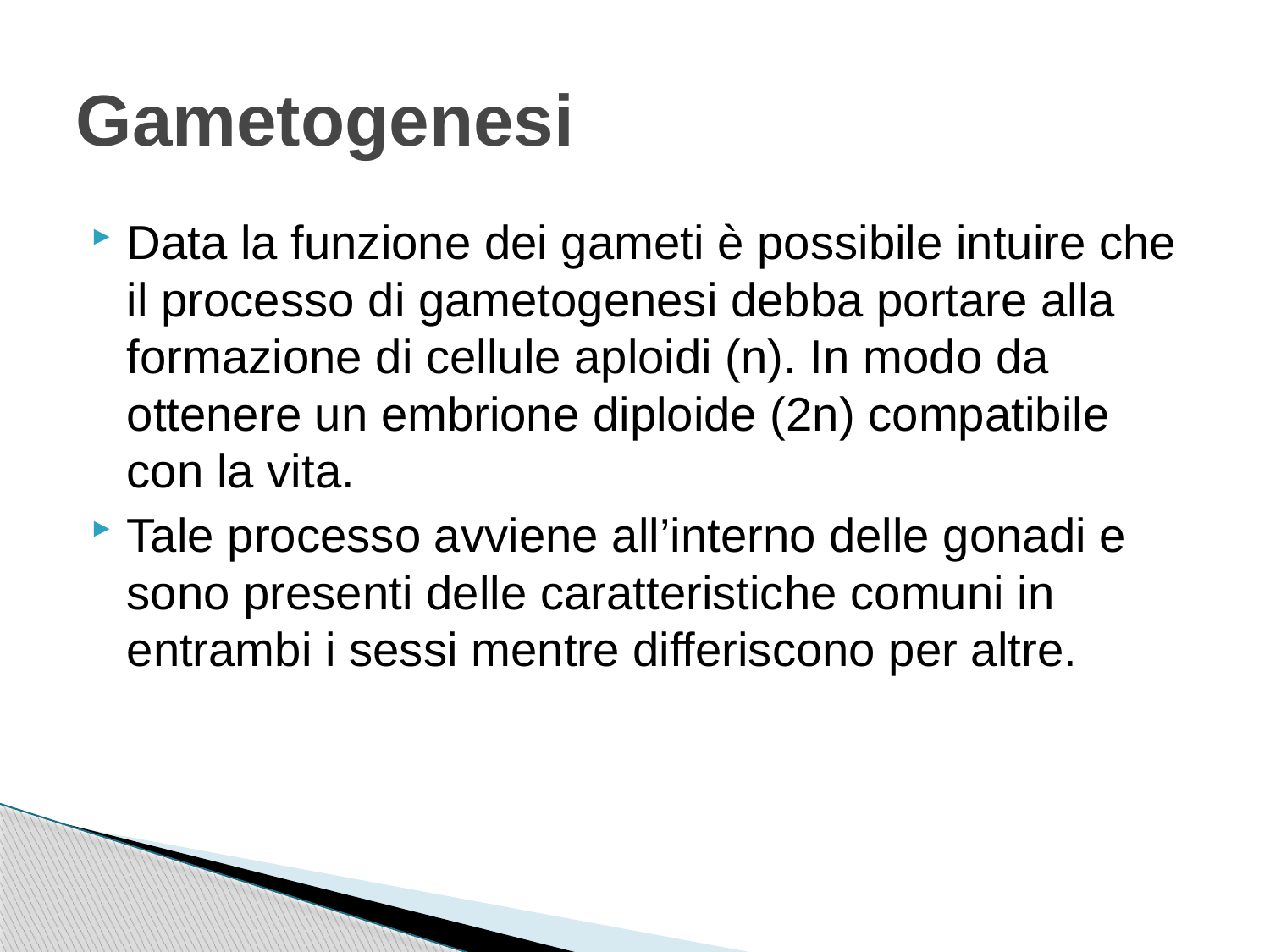

# Gametogenesi
Data la funzione dei gameti è possibile intuire che il processo di gametogenesi debba portare alla formazione di cellule aploidi (n). In modo da ottenere un embrione diploide (2n) compatibile con la vita.
Tale processo avviene all’interno delle gonadi e sono presenti delle caratteristiche comuni in entrambi i sessi mentre differiscono per altre.